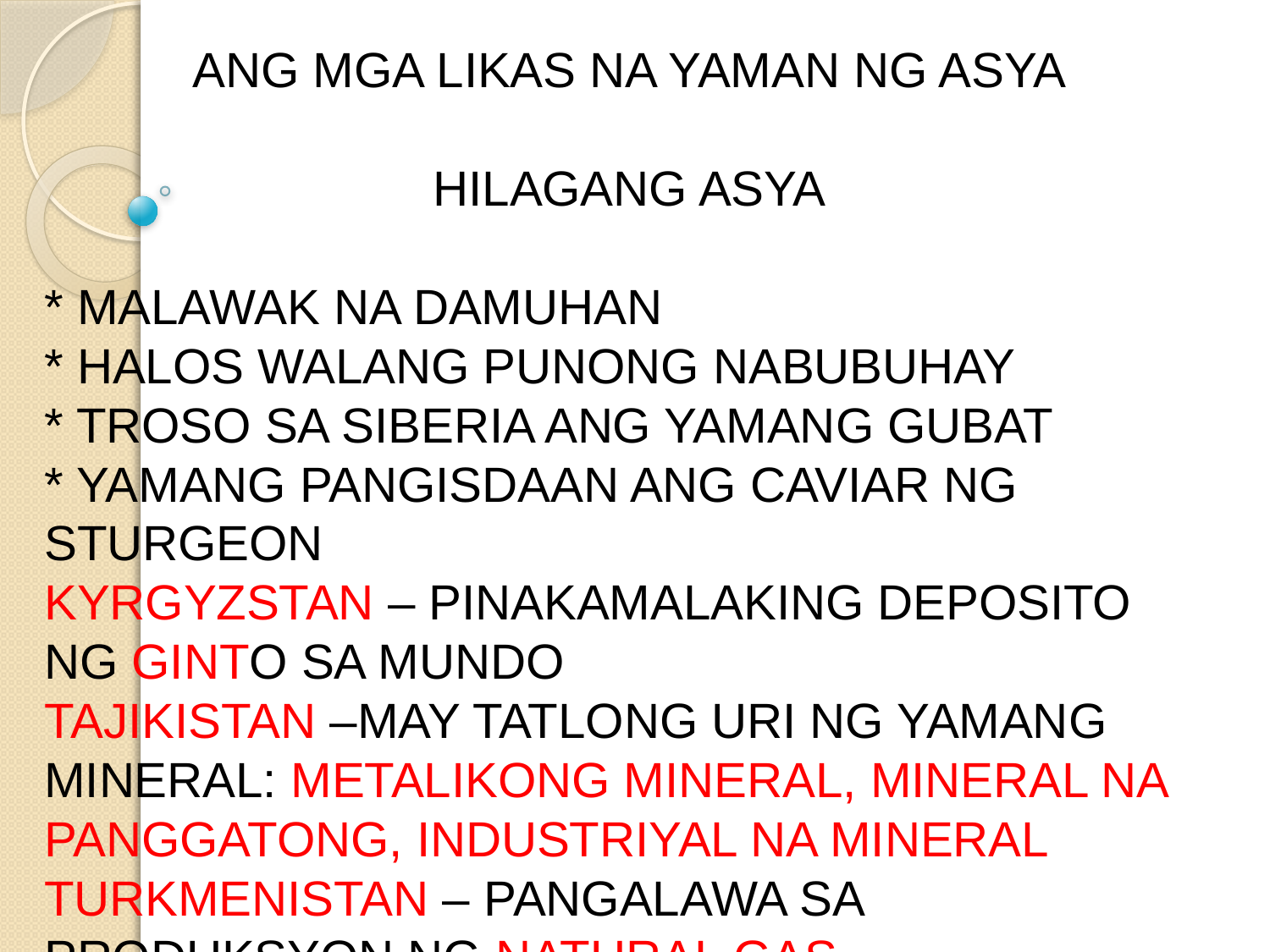

ANG MGA LIKAS NA YAMAN NG ASYA

HILAGANG ASYA

* MALAWAK NA DAMUHAN
* HALOS WALANG PUNONG NABUBUHAY
* TROSO SA SIBERIA ANG YAMANG GUBAT
* YAMANG PANGISDAAN ANG CAVIAR NG STURGEON
KYRGYZSTAN – PINAKAMALAKING DEPOSITO NG GINTO SA MUNDO
TAJIKISTAN –MAY TATLONG URI NG YAMANG MINERAL: METALIKONG MINERAL, MINERAL NA PANGGATONG, INDUSTRIYAL NA MINERAL
TURKMENISTAN – PANGALAWA SA PRODUKSYON NG NATURAL GAS